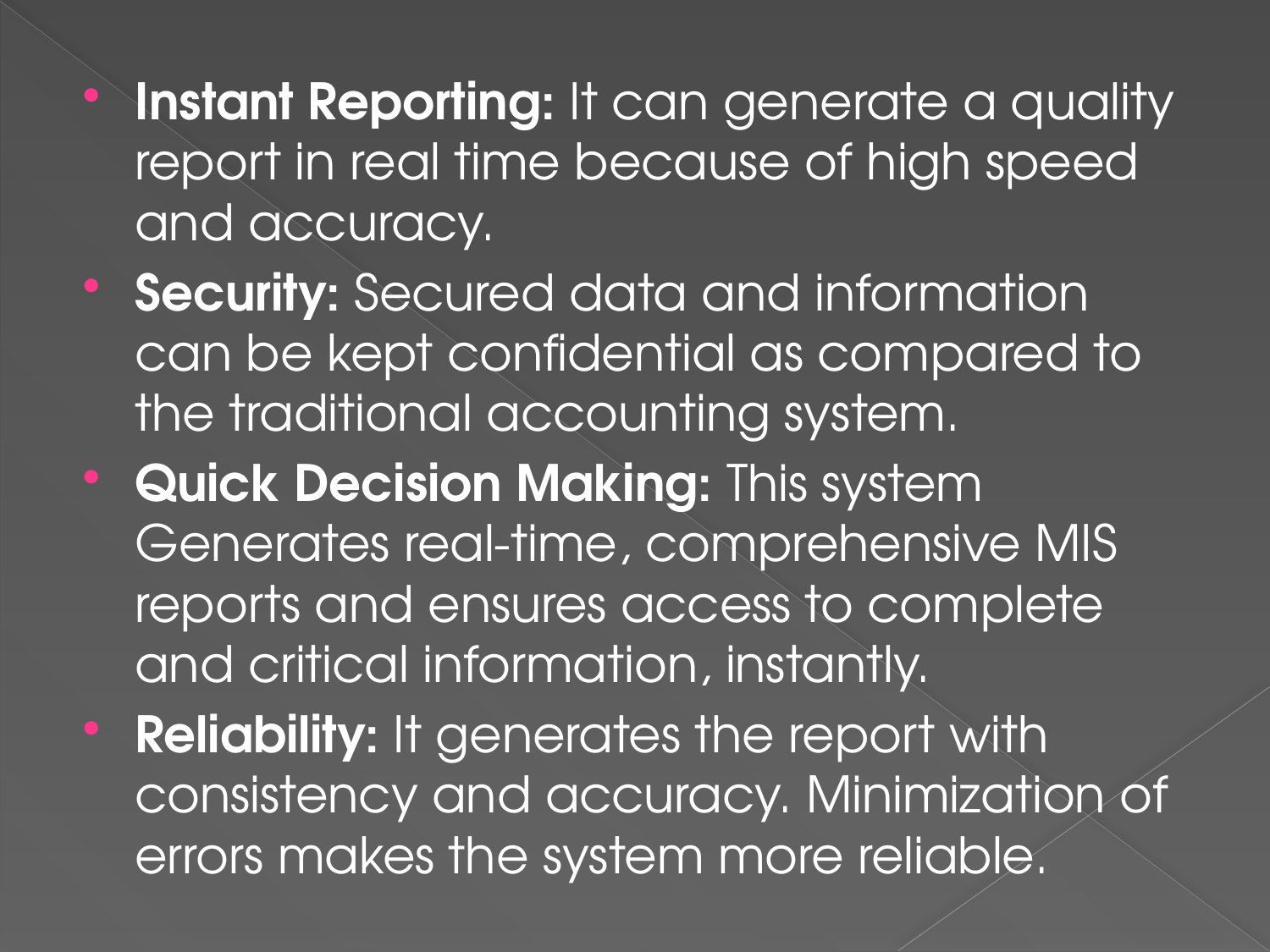

Instant Reporting: It can generate a quality report in real time because of high speed and accuracy.
Security: Secured data and information can be kept confidential as compared to the traditional accounting system.
Quick Decision Making: This system Generates real-time, comprehensive MIS reports and ensures access to complete and critical information, instantly.
Reliability: It generates the report with consistency and accuracy. Minimization of errors makes the system more reliable.